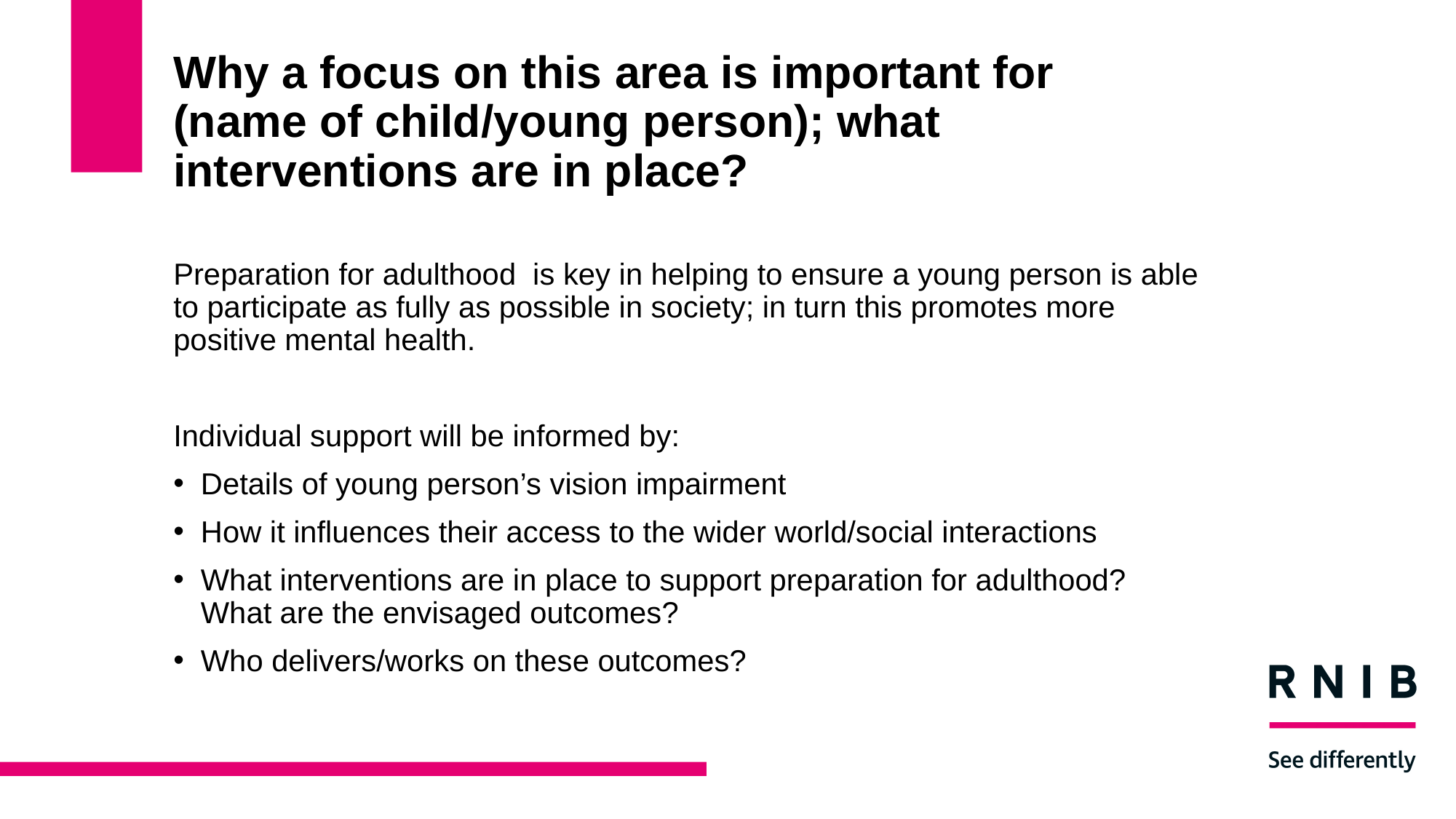

# Why a focus on this area is important for (name of child/young person); what interventions are in place?

Preparation for adulthood  is key in helping to ensure a young person is able to participate as fully as possible in society; in turn this promotes more positive mental health.

Individual support will be informed by:
Details of young person’s vision impairment
How it influences their access to the wider world/social interactions
What interventions are in place to support preparation for adulthood? What are the envisaged outcomes?
Who delivers/works on these outcomes?